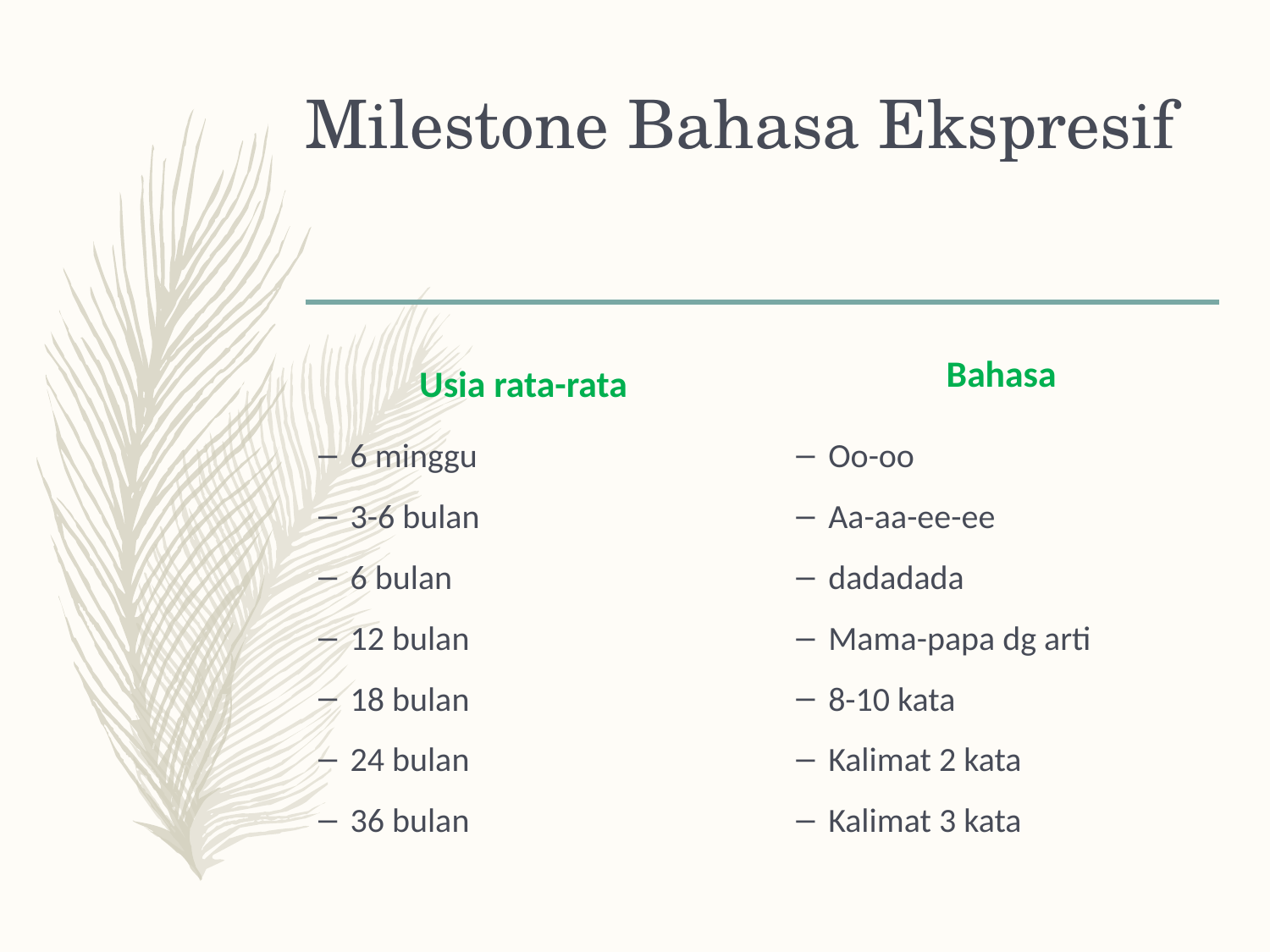

# Milestone Bahasa Ekspresif
Usia rata-rata
Bahasa
6 minggu
3-6 bulan
6 bulan
12 bulan
18 bulan
24 bulan
36 bulan
Oo-oo
Aa-aa-ee-ee
dadadada
Mama-papa dg arti
8-10 kata
Kalimat 2 kata
Kalimat 3 kata